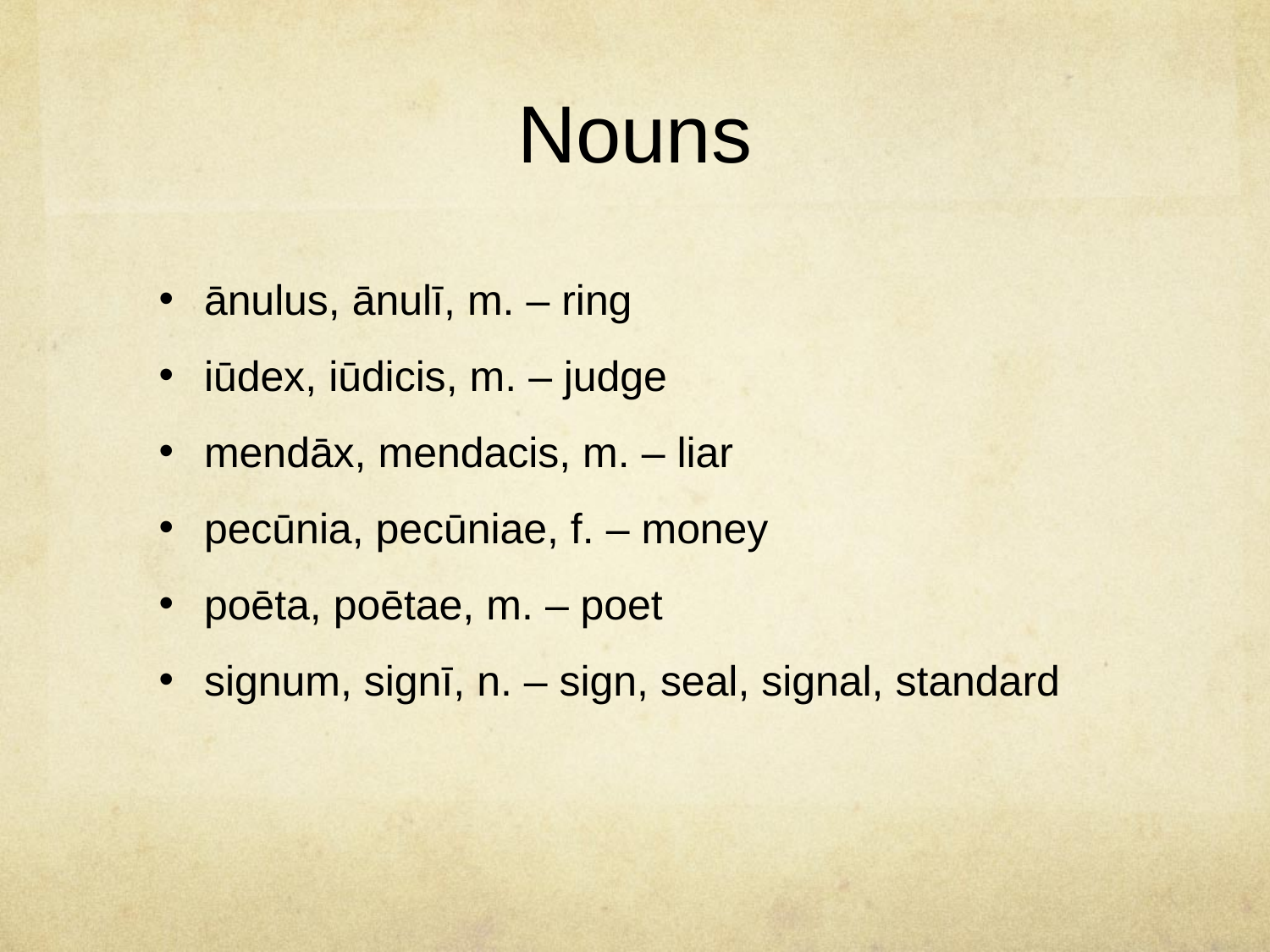

# Nouns
ānulus, ānulī, m. – ring
iūdex, iūdicis, m. – judge
mendāx, mendacis, m. – liar
pecūnia, pecūniae, f. – money
poēta, poētae, m. – poet
signum, signī, n. – sign, seal, signal, standard